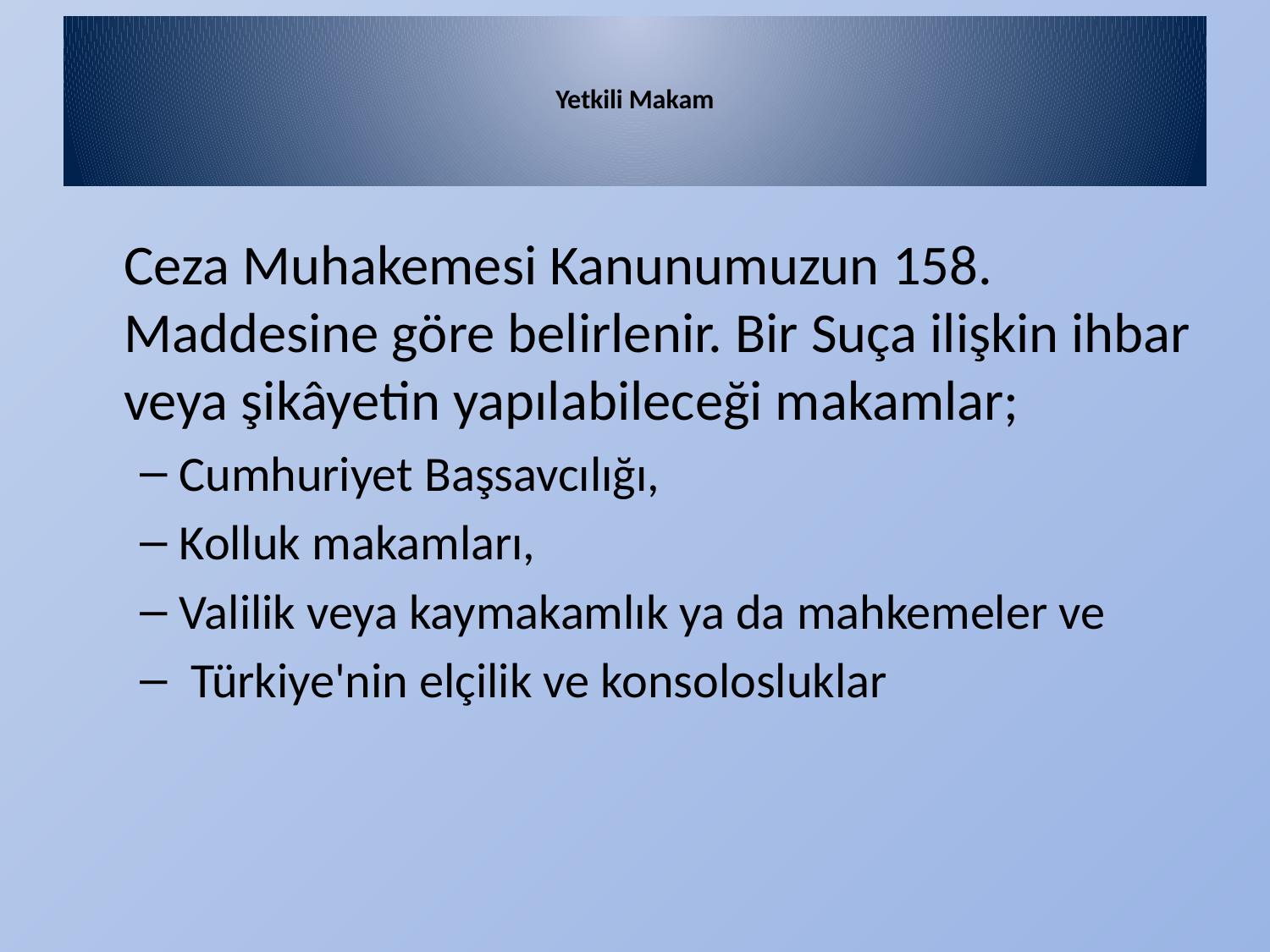

# Yetkili Makam
	Ceza Muhakemesi Kanunumuzun 158. Maddesine göre belirlenir. Bir Suça ilişkin ihbar veya şikâyetin yapılabileceği makamlar;
Cumhuriyet Başsavcılığı,
Kolluk makamları,
Valilik veya kaymakamlık ya da mahkemeler ve
 Türkiye'nin elçilik ve konsolosluklar